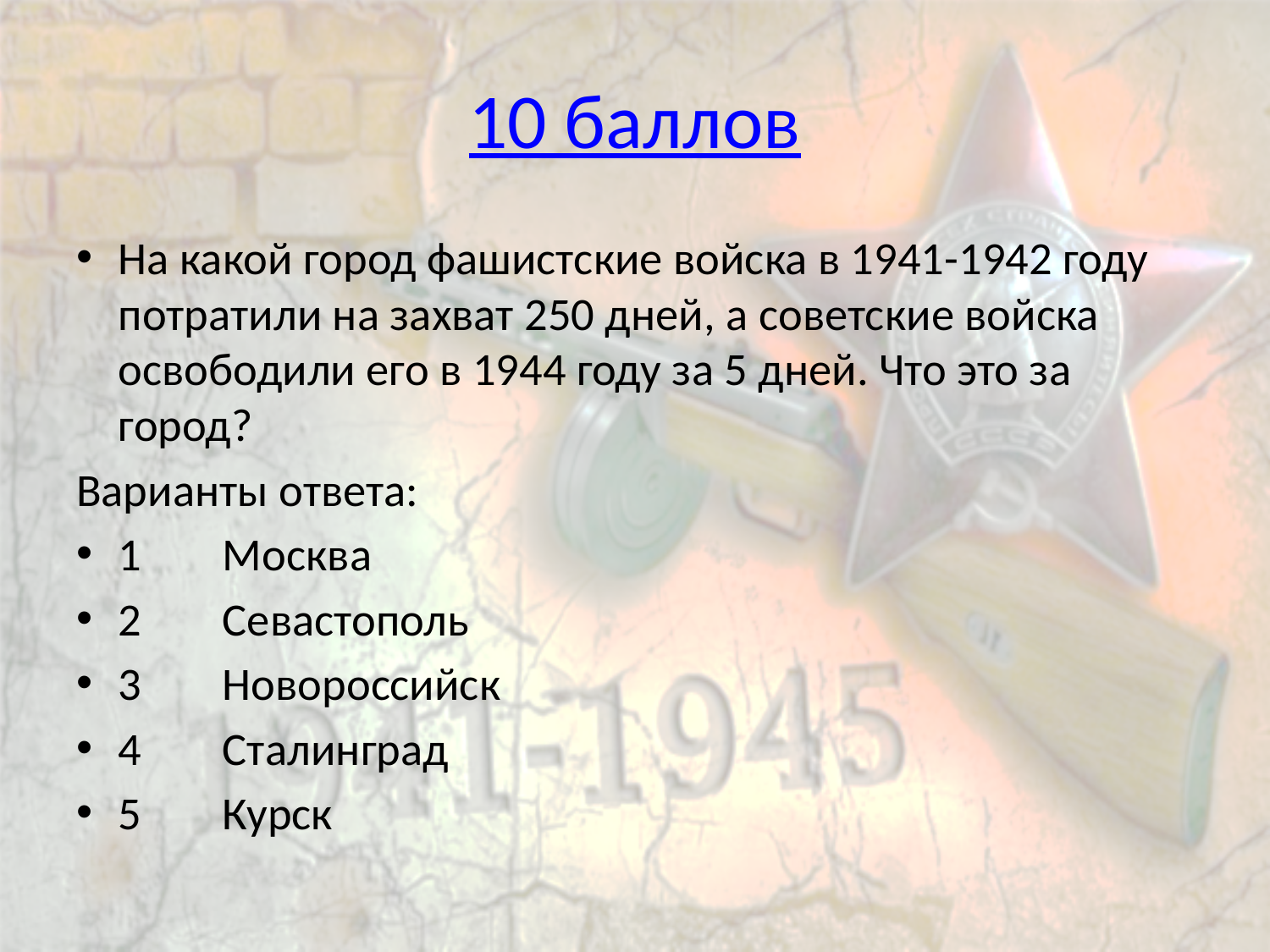

# 10 баллов
На какой город фашистские войска в 1941-1942 году потратили на захват 250 дней, а советские войска освободили его в 1944 году за 5 дней. Что это за город?
Варианты ответа:
1	Москва
2	Севастополь
3	Новороссийск
4	Сталинград
5	Курск